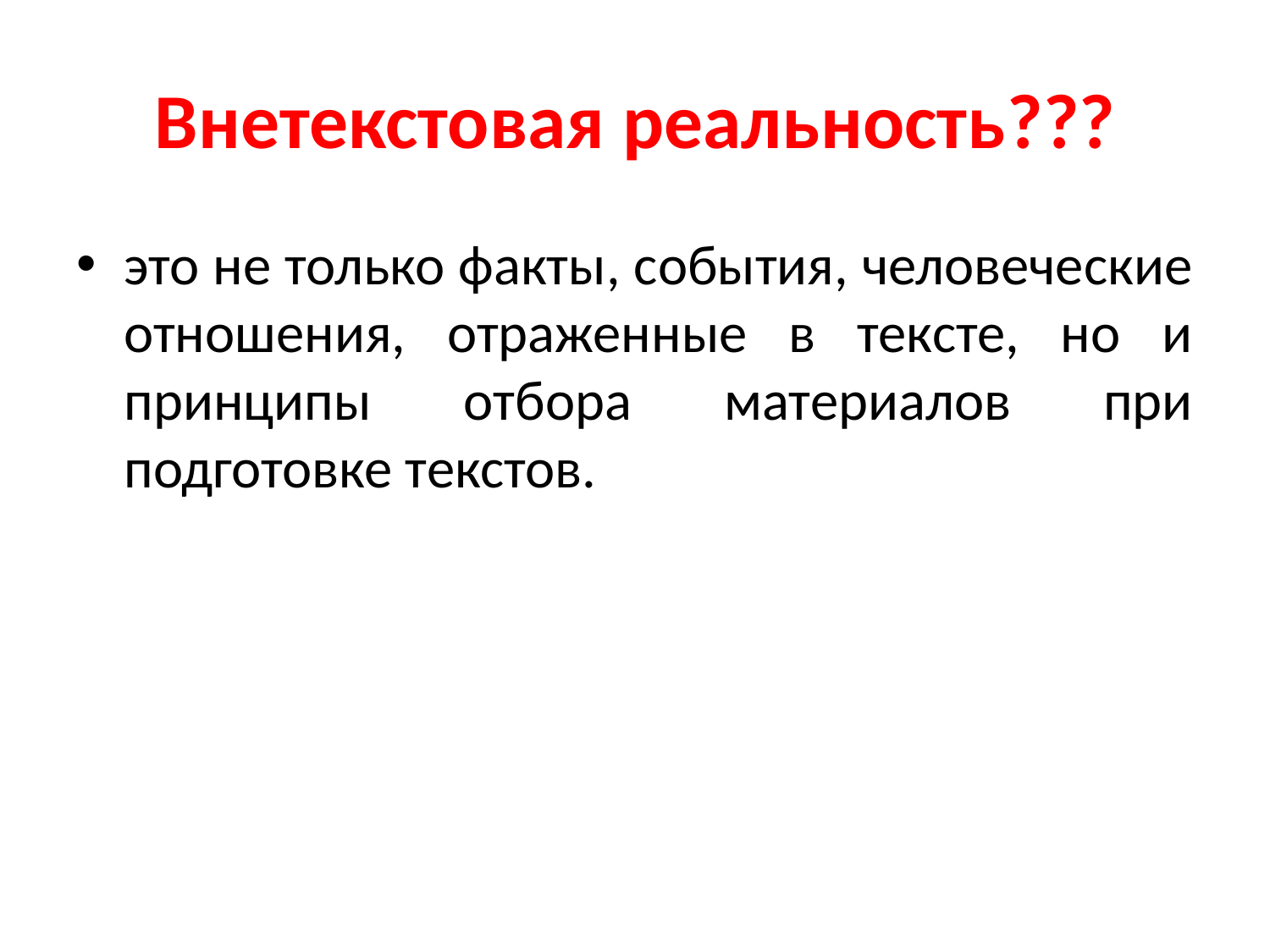

# Внетекстовая реальность???
это не только факты, события, человеческие отношения, отраженные в тексте, но и принципы отбора материалов при подготовке текстов.